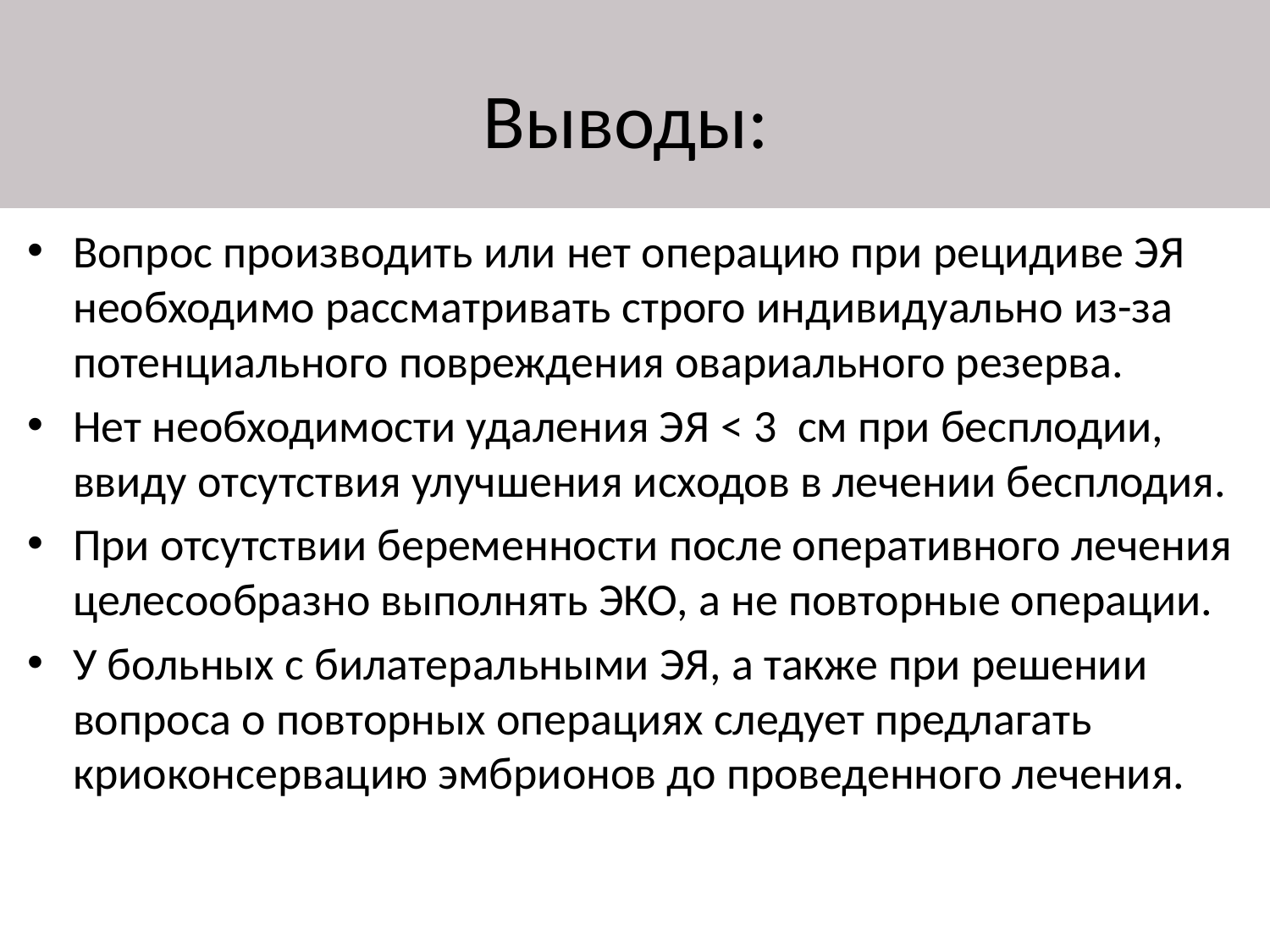

# Выводы:
Вопрос производить или нет операцию при рецидиве ЭЯ необходимо рассматривать строго индивидуально из-за потенциального повреждения овариального резерва.
Нет необходимости удаления ЭЯ < 3  см при бесплодии, ввиду отсутствия улучшения исходов в лечении бесплодия.
При отсутствии беременности после оперативного лечения целесообразно выполнять ЭКО, а не повторные операции.
У больных с билатеральными ЭЯ, а также при решении вопроса о повторных операциях следует предлагать криоконсервацию эмбрионов до проведенного лечения.